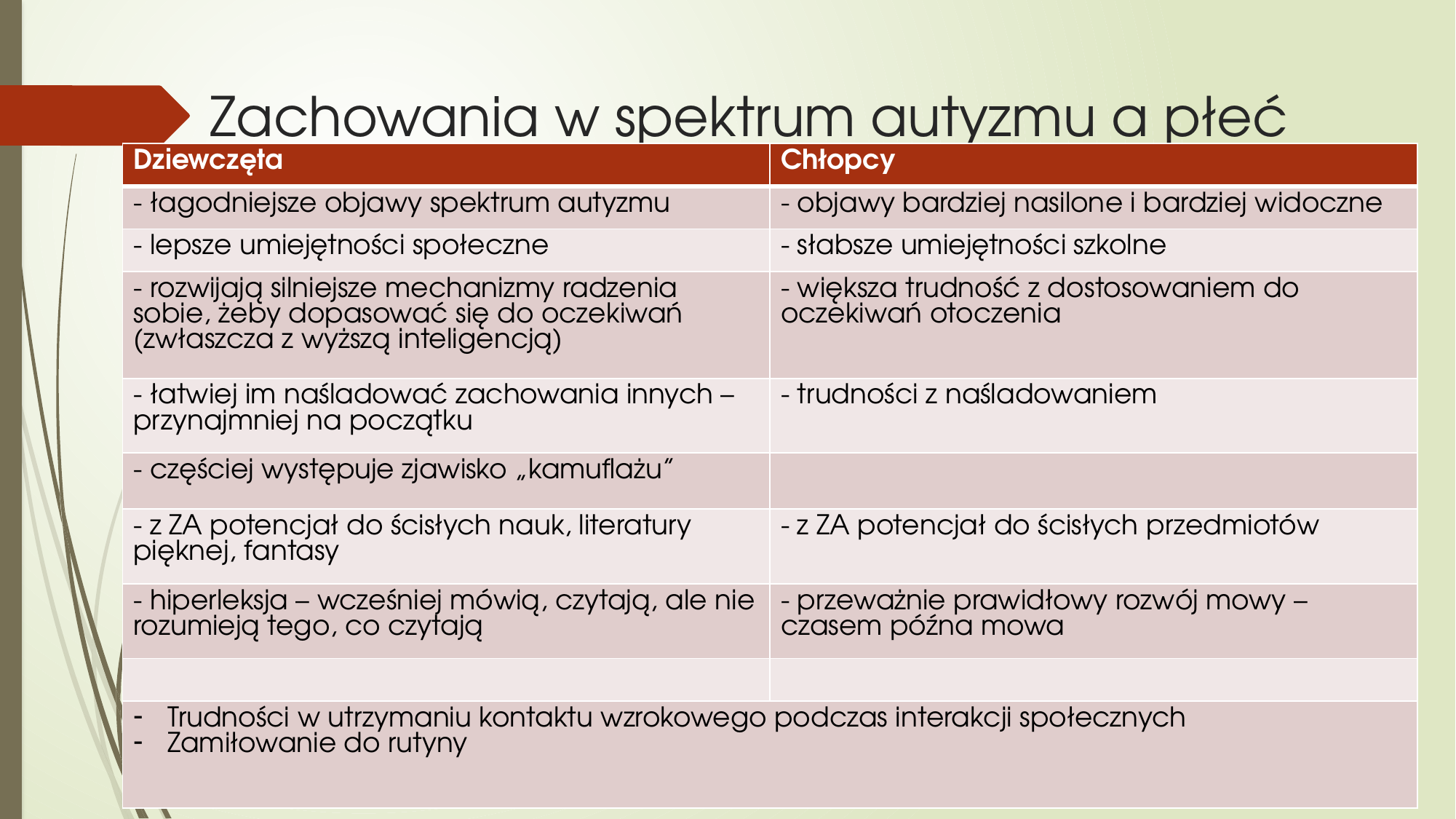

# Zachowania w spektrum autyzmu a płeć
| Dziewczęta | Chłopcy |
| --- | --- |
| - łagodniejsze objawy spektrum autyzmu | - objawy bardziej nasilone i bardziej widoczne |
| - lepsze umiejętności społeczne | - słabsze umiejętności szkolne |
| - rozwijają silniejsze mechanizmy radzenia sobie, żeby dopasować się do oczekiwań (zwłaszcza z wyższą inteligencją) | - większa trudność z dostosowaniem do oczekiwań otoczenia |
| - łatwiej im naśladować zachowania innych – przynajmniej na początku | - trudności z naśladowaniem |
| - częściej występuje zjawisko „kamuflażu” |  |
| - z ZA potencjał do ścisłych nauk, literatury pięknej, fantasy | - z ZA potencjał do ścisłych przedmiotów |
| - hiperleksja – wcześniej mówią, czytają, ale nie rozumieją tego, co czytają | - przeważnie prawidłowy rozwój mowy – czasem późna mowa |
|  |  |
| Trudności w utrzymaniu kontaktu wzrokowego podczas interakcji społecznych Zamiłowanie do rutyny |  |